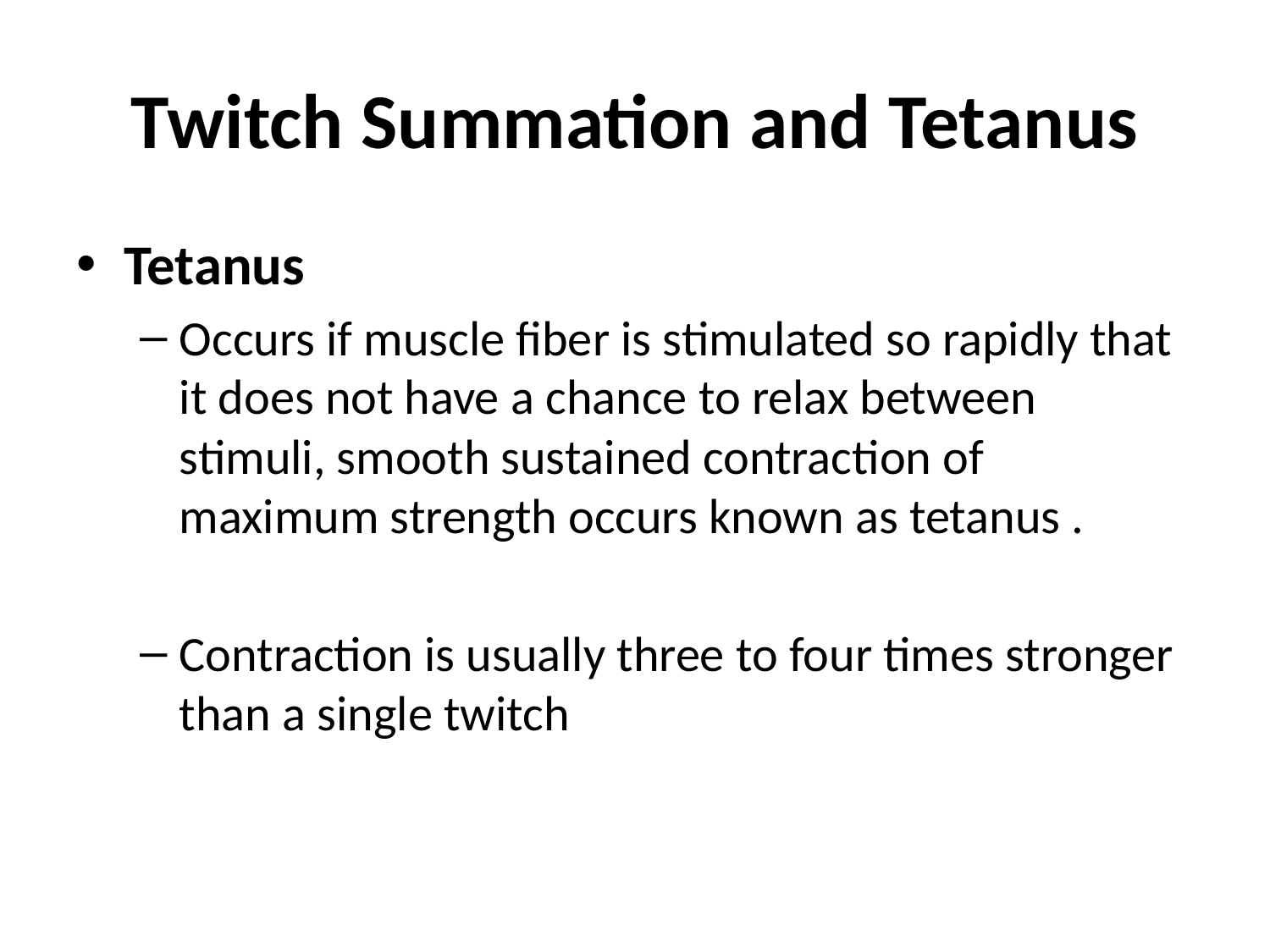

# Twitch Summation and Tetanus
Tetanus
Occurs if muscle fiber is stimulated so rapidly that it does not have a chance to relax between stimuli, smooth sustained contraction of maximum strength occurs known as tetanus .

Contraction is usually three to four times stronger than a single twitch